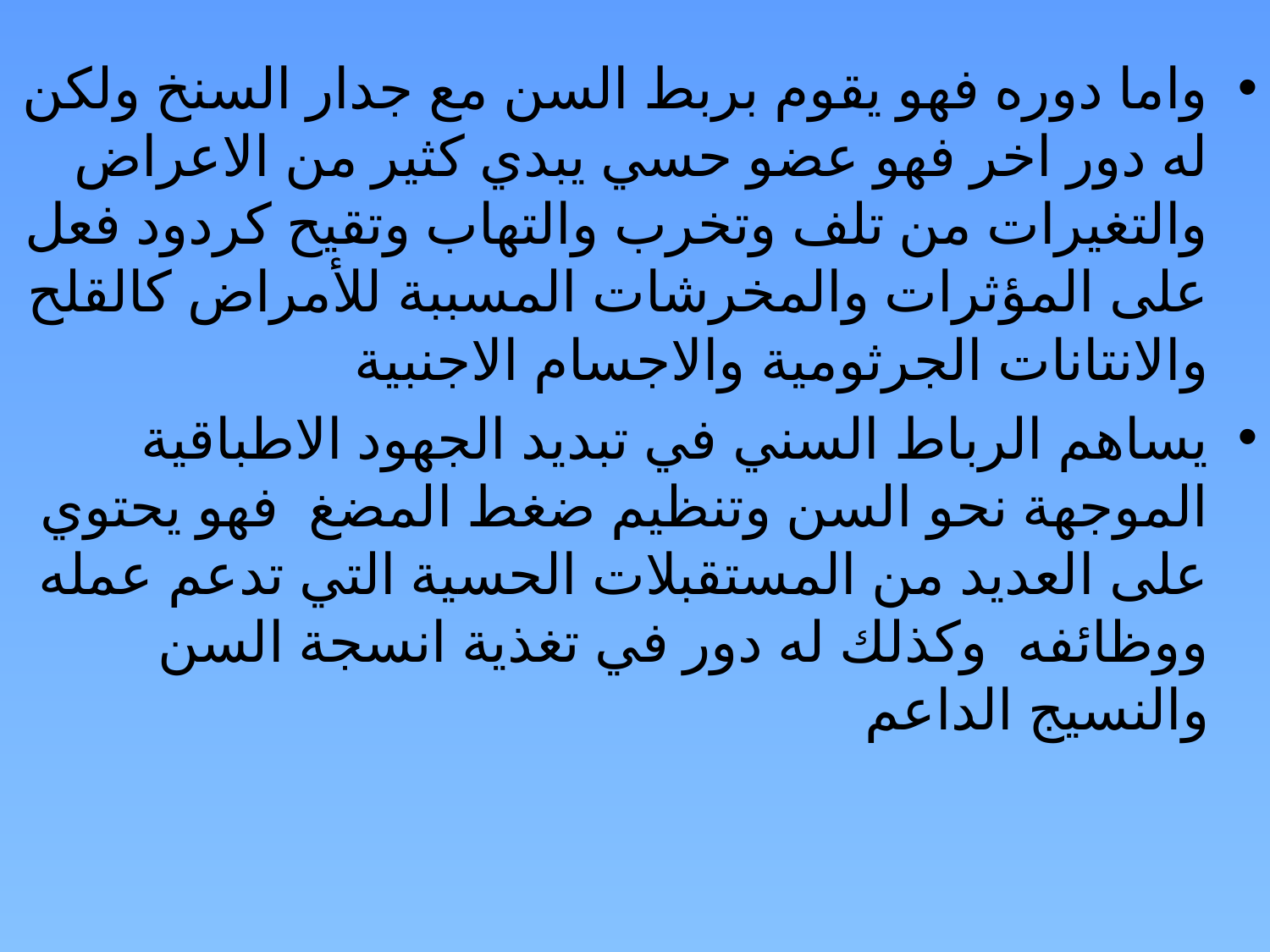

واما دوره فهو يقوم بربط السن مع جدار السنخ ولكن له دور اخر فهو عضو حسي يبدي كثير من الاعراض والتغيرات من تلف وتخرب والتهاب وتقيح كردود فعل على المؤثرات والمخرشات المسببة للأمراض كالقلح والانتانات الجرثومية والاجسام الاجنبية
يساهم الرباط السني في تبديد الجهود الاطباقية الموجهة نحو السن وتنظيم ضغط المضغ  فهو يحتوي على العديد من المستقبلات الحسية التي تدعم عمله ووظائفه  وكذلك له دور في تغذية انسجة السن والنسيج الداعم